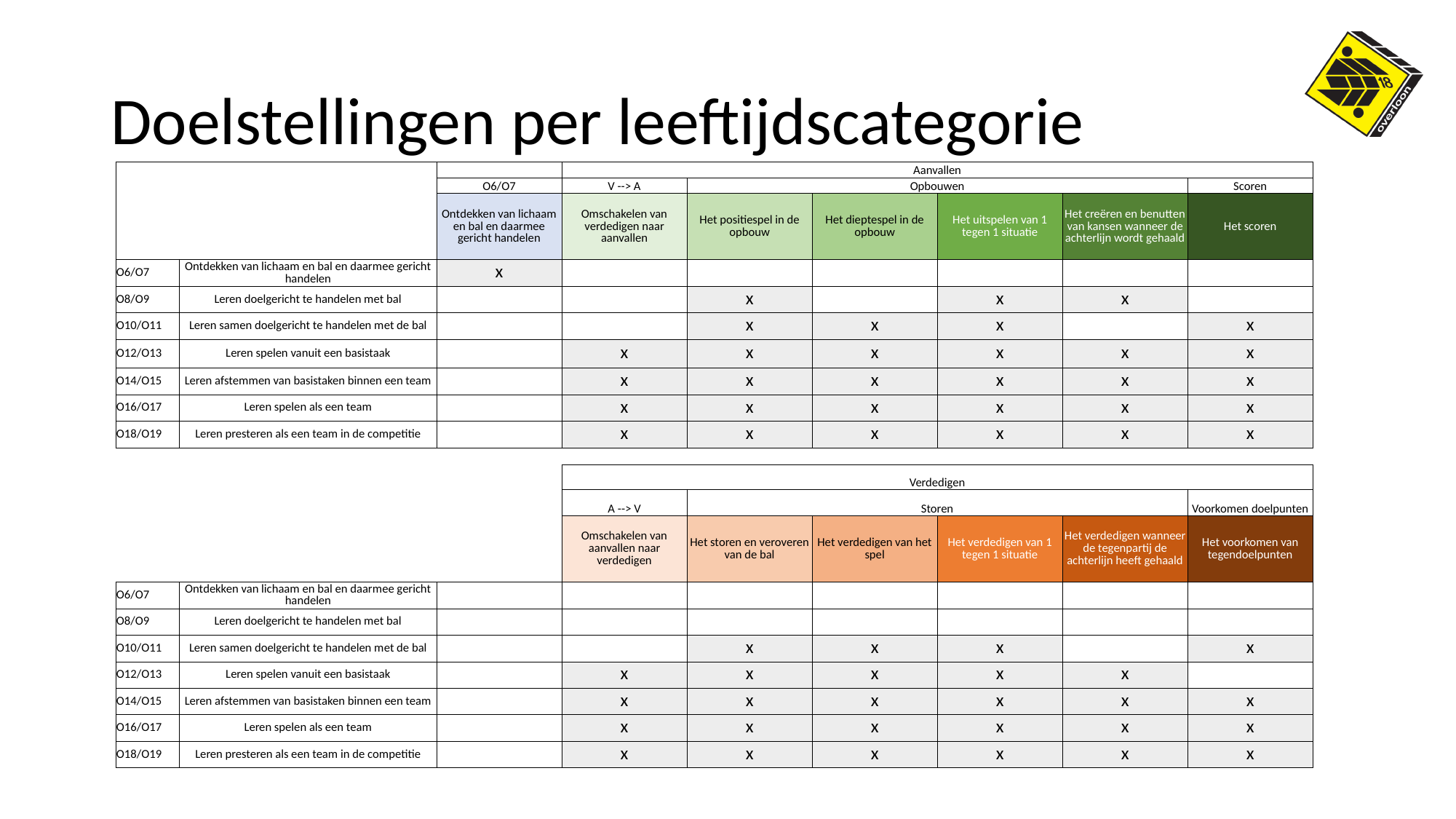

# Doelstellingen per leeftijdscategorie
|  |  |  | Aanvallen |  |  |  |  |  |
| --- | --- | --- | --- | --- | --- | --- | --- | --- |
|  |  | O6/O7 | V --> A | Opbouwen |  |  |  | Scoren |
|  |  | Ontdekken van lichaam en bal en daarmee gericht handelen | Omschakelen van verdedigen naar aanvallen | Het positiespel in de opbouw | Het dieptespel in de opbouw | Het uitspelen van 1 tegen 1 situatie | Het creëren en benutten van kansen wanneer de achterlijn wordt gehaald | Het scoren |
| O6/O7 | Ontdekken van lichaam en bal en daarmee gericht handelen | x |  |  |  |  |  |  |
| O8/O9 | Leren doelgericht te handelen met bal |  |  | x |  | x | x |  |
| O10/O11 | Leren samen doelgericht te handelen met de bal |  |  | x | x | x |  | x |
| O12/O13 | Leren spelen vanuit een basistaak |  | x | x | x | x | x | x |
| O14/O15 | Leren afstemmen van basistaken binnen een team |  | x | x | x | x | x | x |
| O16/O17 | Leren spelen als een team |  | x | x | x | x | x | x |
| O18/O19 | Leren presteren als een team in de competitie |  | x | x | x | x | x | x |
|  |  |  |  |  |  |  |  |  |
|  |  |  | Verdedigen |  |  |  |  |  |
|  |  |  | A --> V | Storen |  |  |  | Voorkomen doelpunten |
|  |  |  | Omschakelen van aanvallen naar verdedigen | Het storen en veroveren van de bal | Het verdedigen van het spel | Het verdedigen van 1 tegen 1 situatie | Het verdedigen wanneer de tegenpartij de achterlijn heeft gehaald | Het voorkomen van tegendoelpunten |
| O6/O7 | Ontdekken van lichaam en bal en daarmee gericht handelen |  |  |  |  |  |  |  |
| O8/O9 | Leren doelgericht te handelen met bal |  |  |  |  |  |  |  |
| O10/O11 | Leren samen doelgericht te handelen met de bal |  |  | x | x | x |  | x |
| O12/O13 | Leren spelen vanuit een basistaak |  | x | x | x | x | x |  |
| O14/O15 | Leren afstemmen van basistaken binnen een team |  | x | x | x | x | x | x |
| O16/O17 | Leren spelen als een team |  | x | x | x | x | x | x |
| O18/O19 | Leren presteren als een team in de competitie |  | x | x | x | x | x | x |